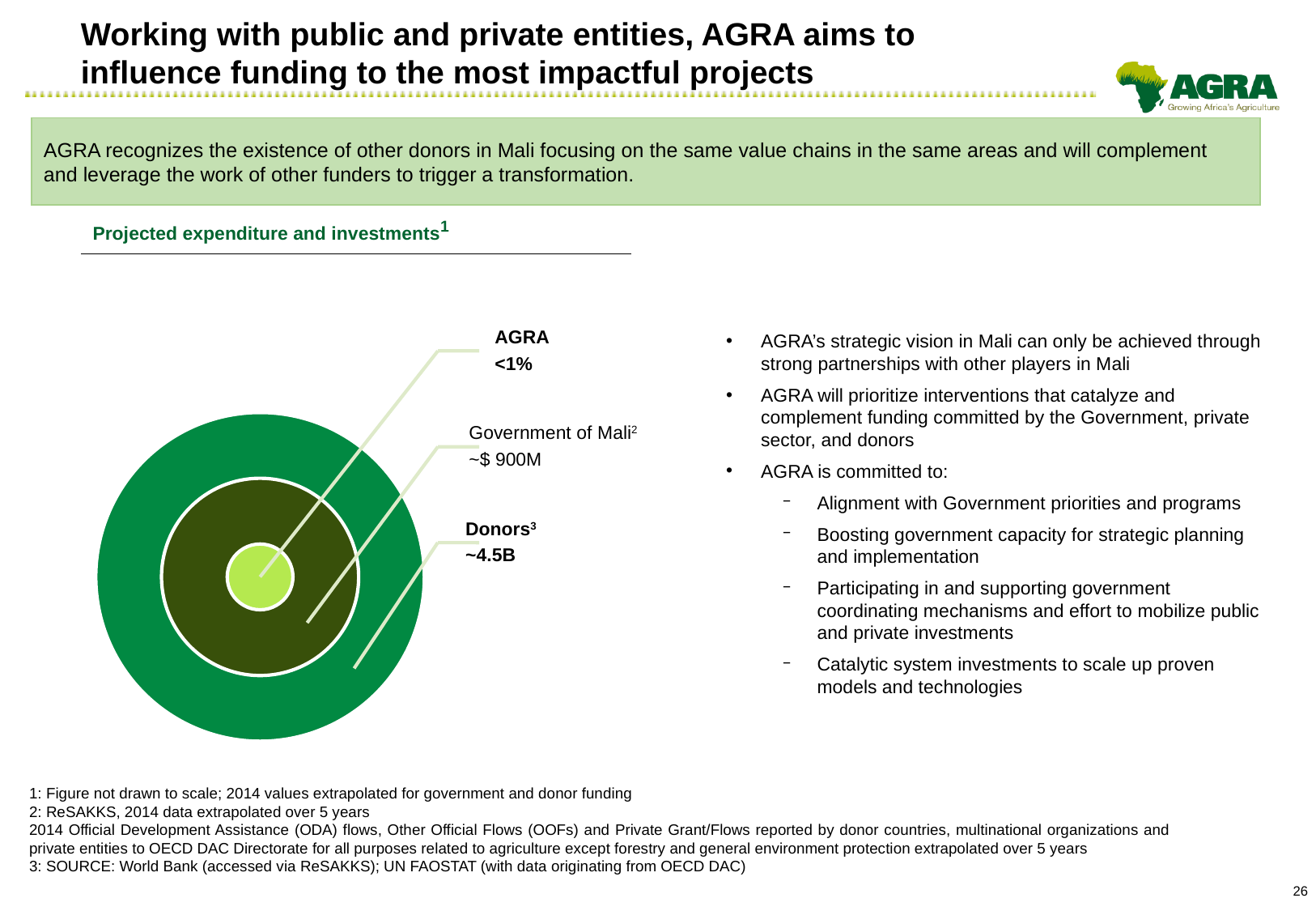

# Working with public and private entities, AGRA aims to influence funding to the most impactful projects
AGRA recognizes the existence of other donors in Mali focusing on the same value chains in the same areas and will complement and leverage the work of other funders to trigger a transformation.
Projected expenditure and investments1
AGRA
<1%
Government of Mali2
~$ 900M
Donors3
~4.5B
AGRA’s strategic vision in Mali can only be achieved through strong partnerships with other players in Mali
AGRA will prioritize interventions that catalyze and complement funding committed by the Government, private sector, and donors
AGRA is committed to:
Alignment with Government priorities and programs
Boosting government capacity for strategic planning and implementation
Participating in and supporting government coordinating mechanisms and effort to mobilize public and private investments
Catalytic system investments to scale up proven models and technologies
1: Figure not drawn to scale; 2014 values extrapolated for government and donor funding
2: ReSAKKS, 2014 data extrapolated over 5 years
2014 Official Development Assistance (ODA) flows, Other Official Flows (OOFs) and Private Grant/Flows reported by donor countries, multinational organizations and private entities to OECD DAC Directorate for all purposes related to agriculture except forestry and general environment protection extrapolated over 5 years
3: SOURCE: World Bank (accessed via ReSAKKS); UN FAOSTAT (with data originating from OECD DAC)